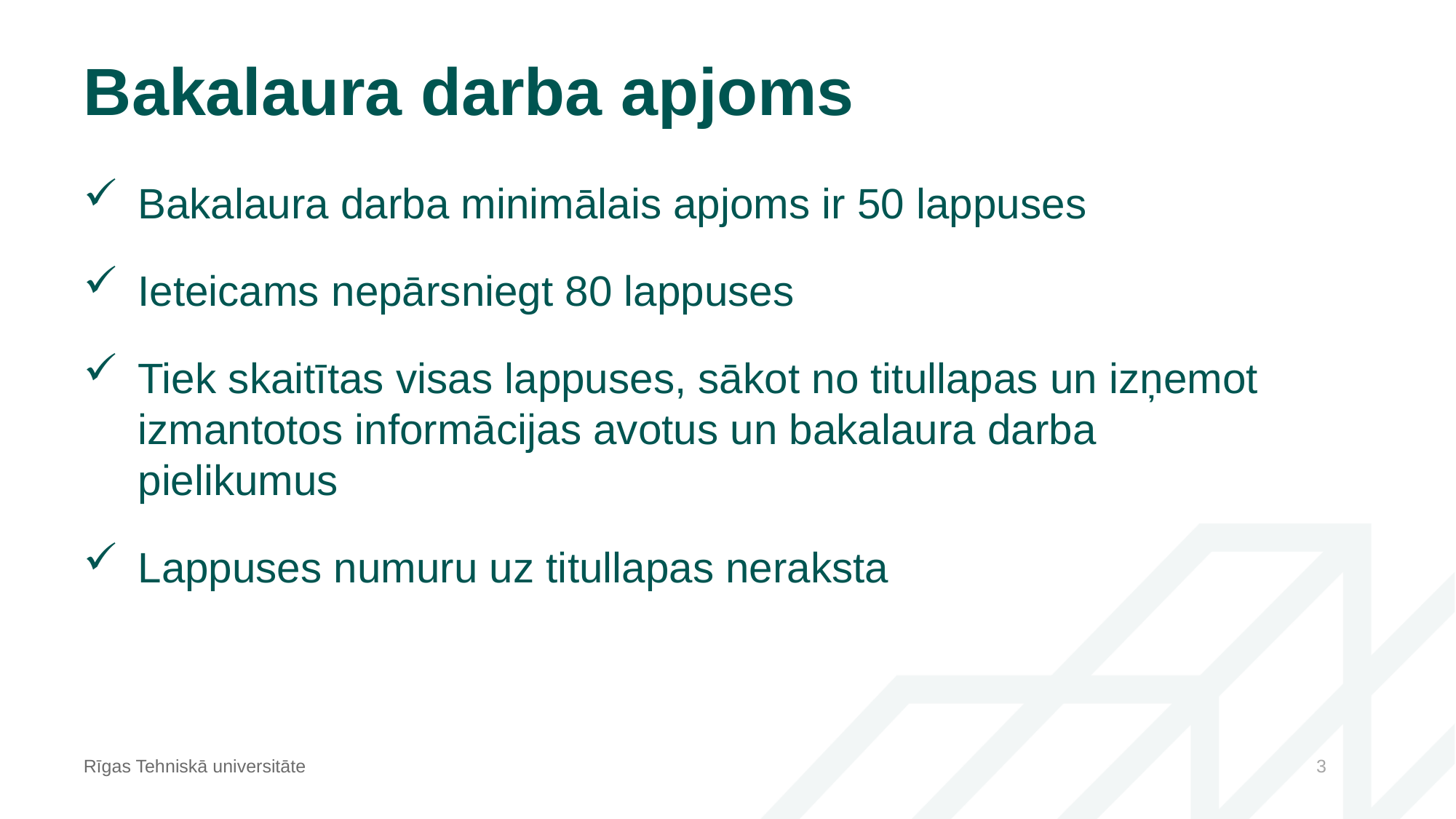

# Bakalaura darba apjoms
Bakalaura darba minimālais apjoms ir 50 lappuses
Ieteicams nepārsniegt 80 lappuses
Tiek skaitītas visas lappuses, sākot no titullapas un izņemot izmantotos informācijas avotus un bakalaura darba pielikumus
Lappuses numuru uz titullapas neraksta
Rīgas Tehniskā universitāte